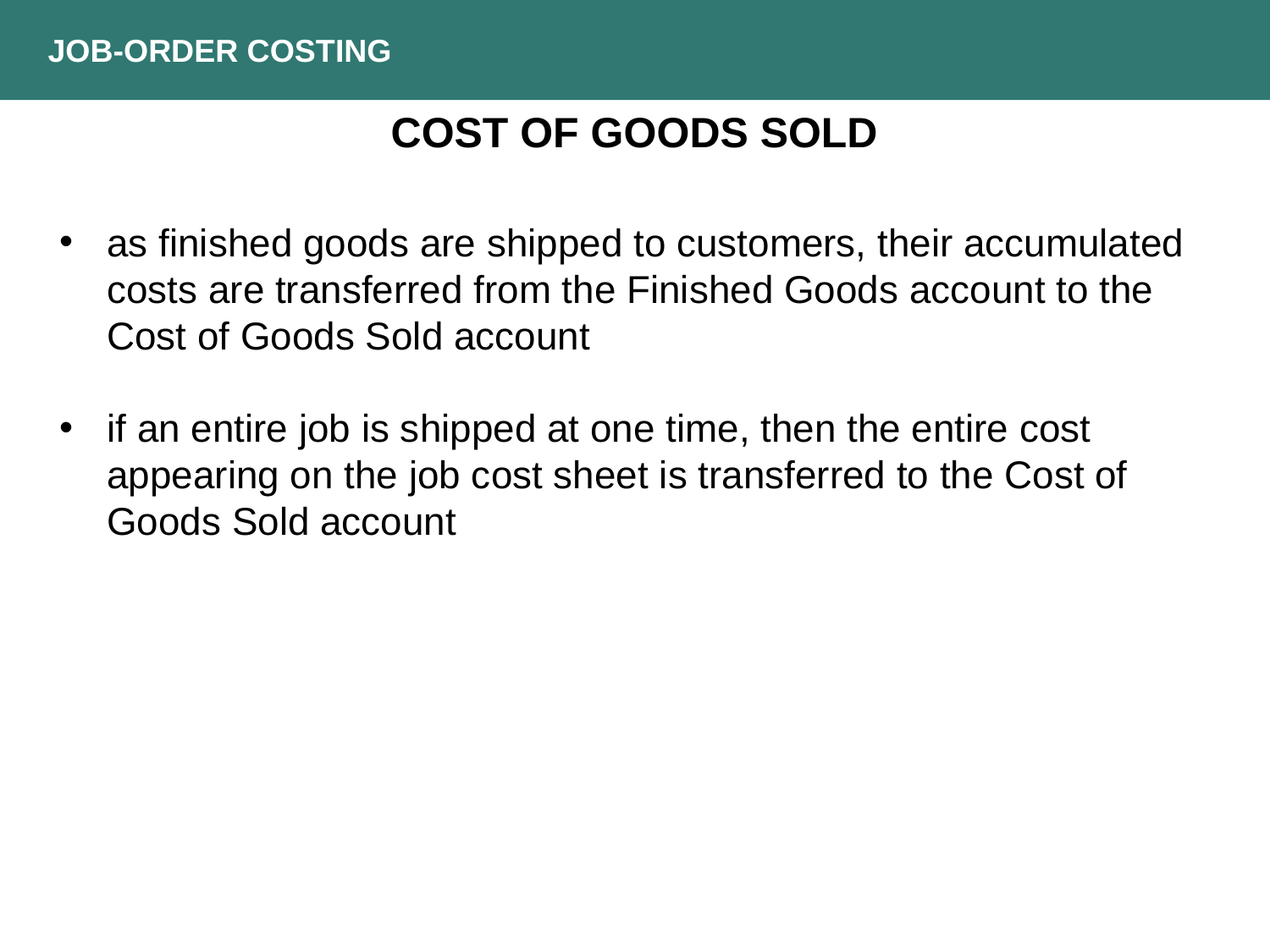

JOB-ORDER COSTING
COST OF GOODS SOLD
as finished goods are shipped to customers, their accumulated costs are transferred from the Finished Goods account to the Cost of Goods Sold account

if an entire job is shipped at one time, then the entire cost appearing on the job cost sheet is transferred to the Cost of Goods Sold account